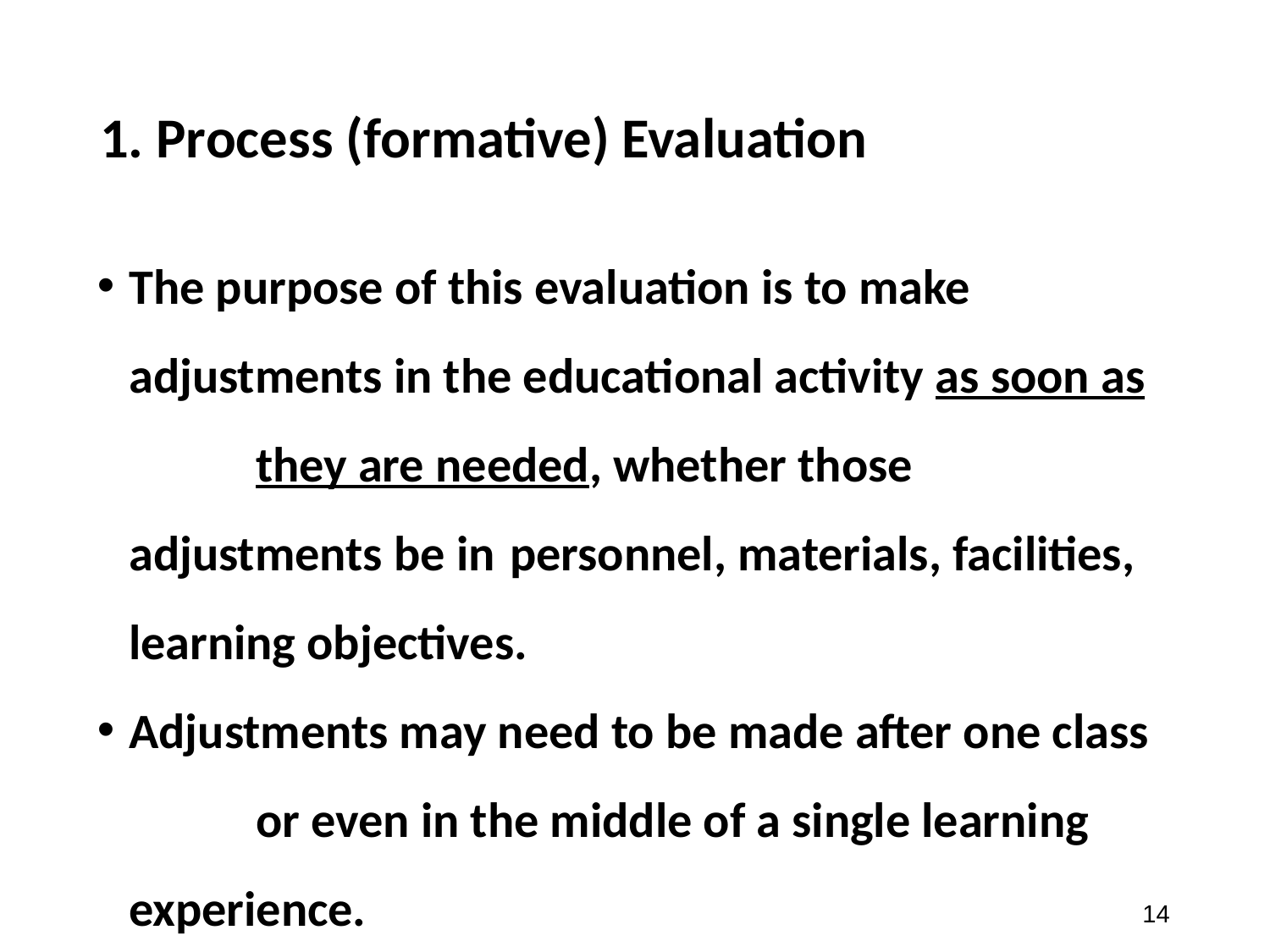

# 1. Process (formative) Evaluation
The purpose of this evaluation is to make 	adjustments in the educational activity as soon as 	they are needed, whether those adjustments be in 	personnel, materials, facilities, learning objectives.
Adjustments may need to be made after one class 	or even in the middle of a single learning 	experience.
14